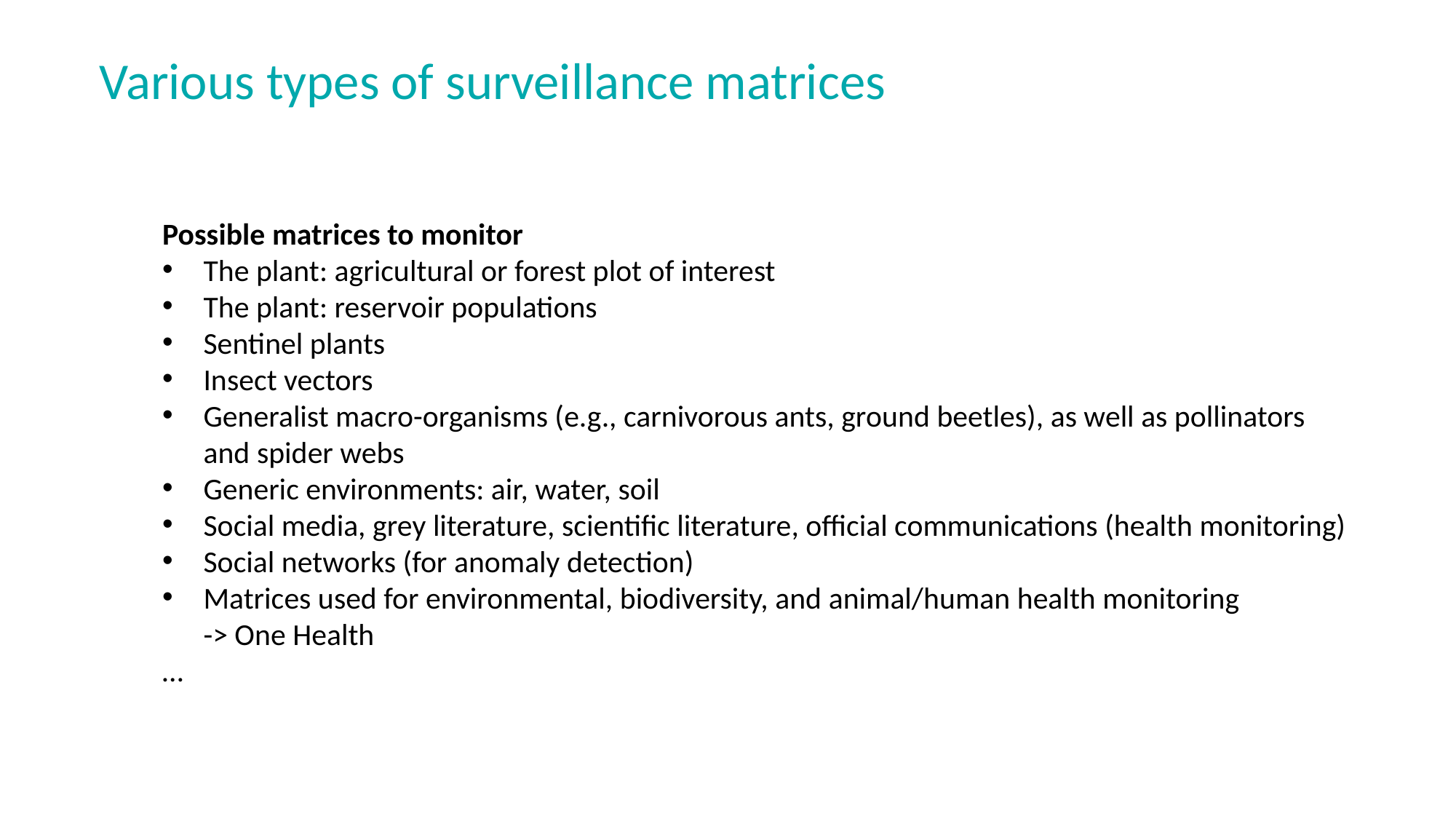

# Various types of surveillance matrices
Possible matrices to monitor
The plant: agricultural or forest plot of interest
The plant: reservoir populations
Sentinel plants
Insect vectors
Generalist macro-organisms (e.g., carnivorous ants, ground beetles), as well as pollinators and spider webs
Generic environments: air, water, soil
Social media, grey literature, scientific literature, official communications (health monitoring)
Social networks (for anomaly detection)
Matrices used for environmental, biodiversity, and animal/human health monitoring
-> One Health
…